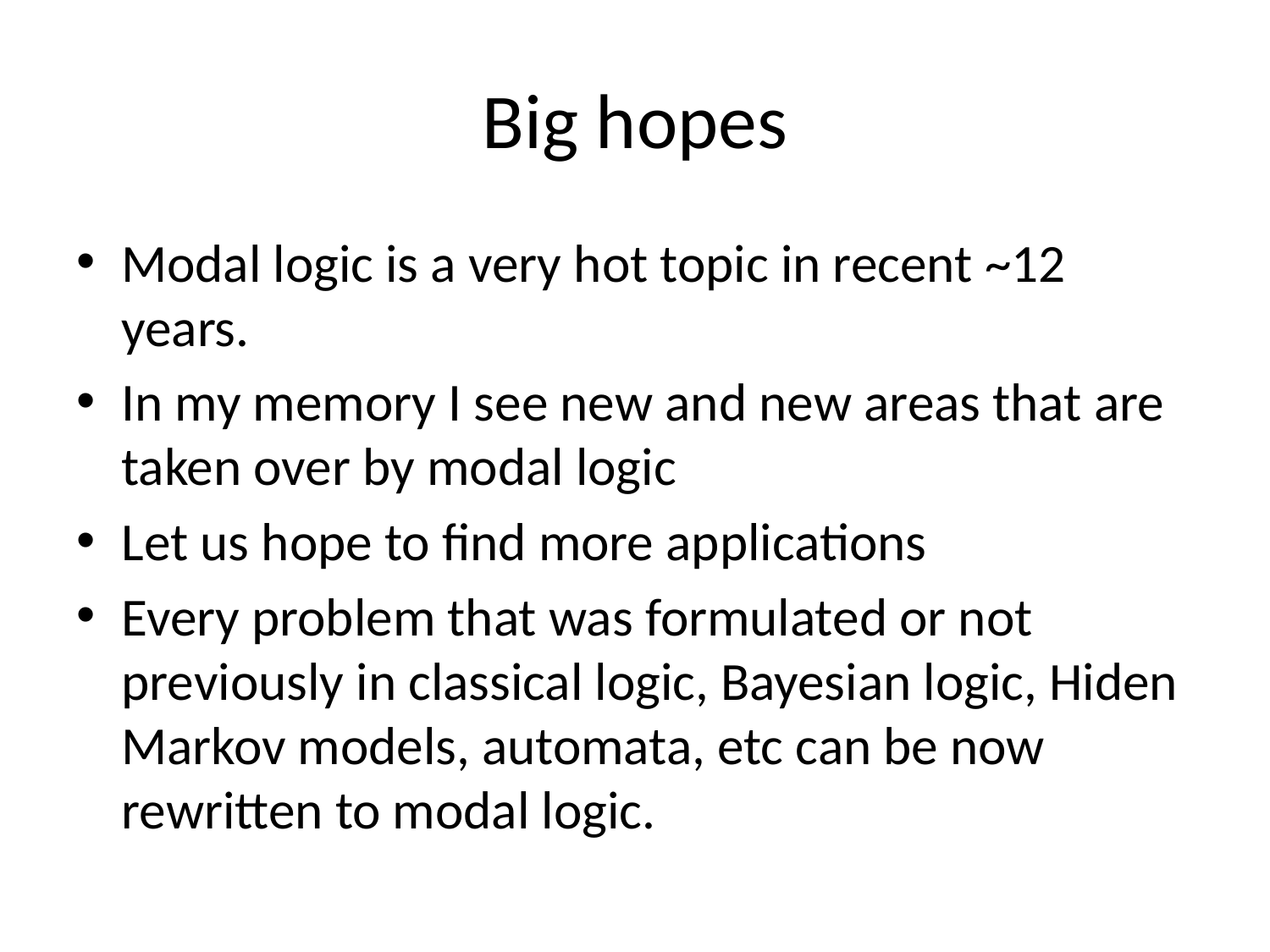

# Big hopes
Modal logic is a very hot topic in recent ~12 years.
In my memory I see new and new areas that are taken over by modal logic
Let us hope to find more applications
Every problem that was formulated or not previously in classical logic, Bayesian logic, Hiden Markov models, automata, etc can be now rewritten to modal logic.